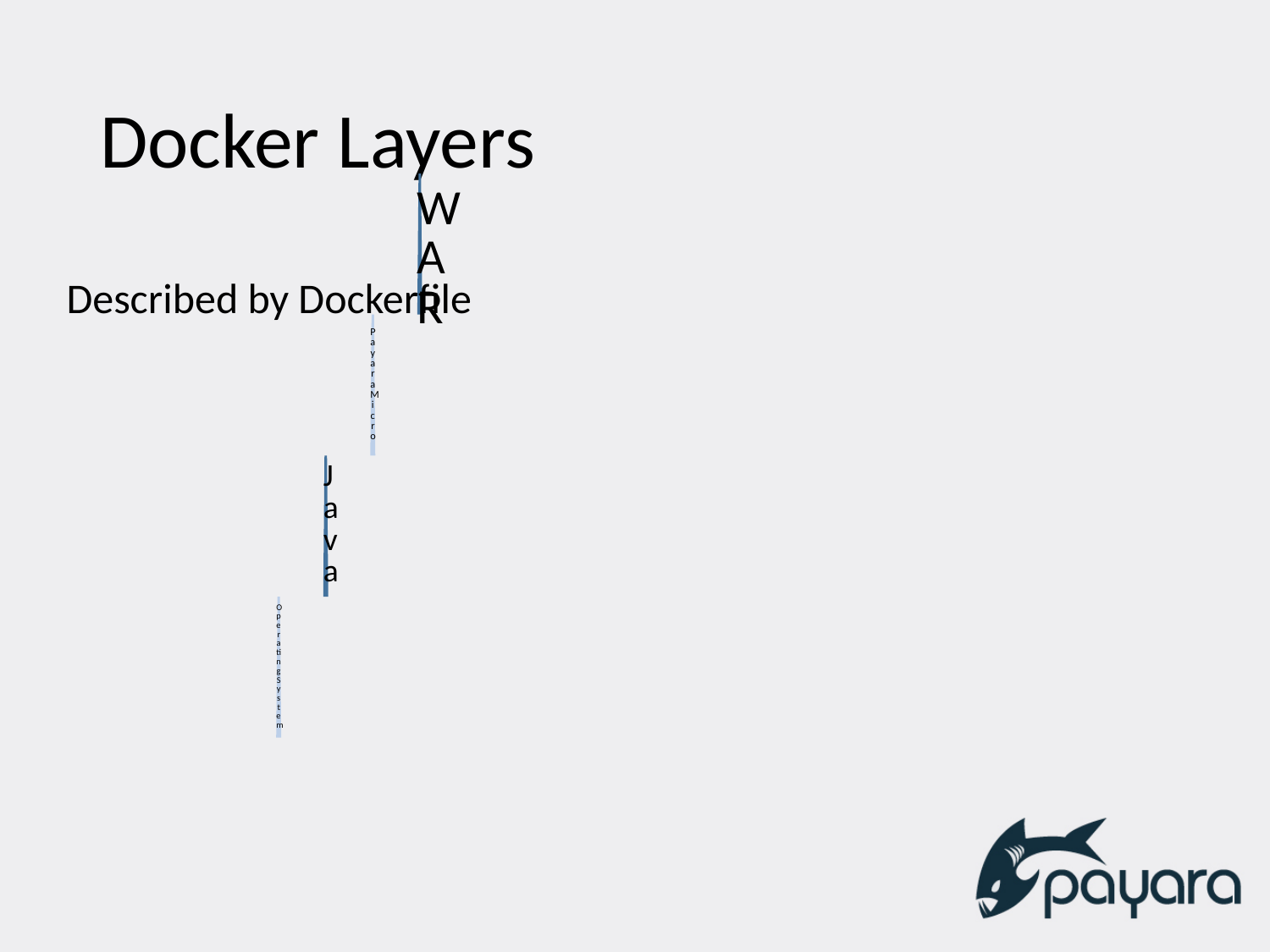

# Docker Layers
Java
Operating System
Payara Micro
Described by Dockerfile